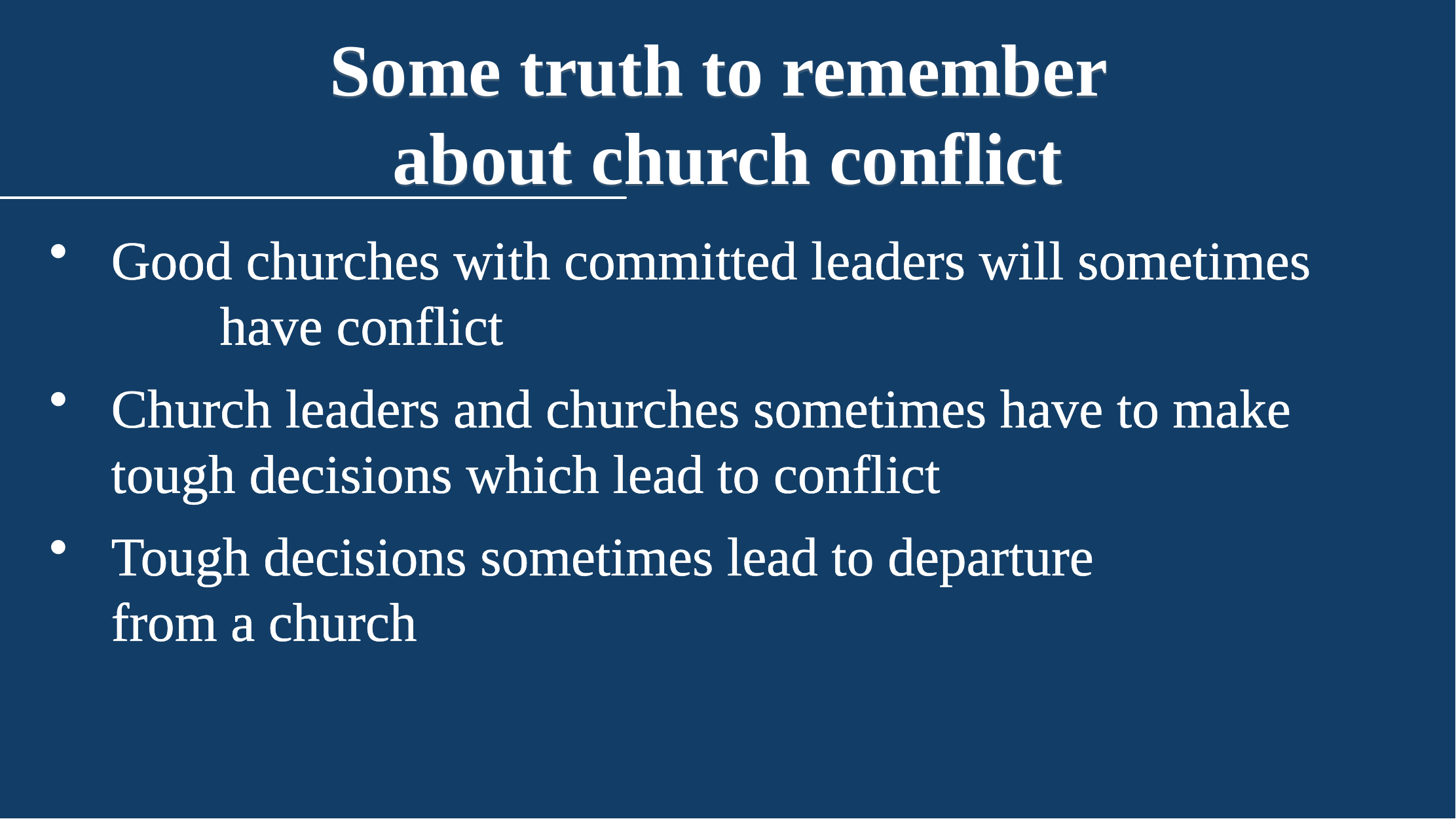

Some truth to remember
about church conflict
Good churches with committed leaders will sometimes              have conflict

Church leaders and churches sometimes have to make tough decisions which lead to conflict

Tough decisions sometimes lead to departure                 from a church